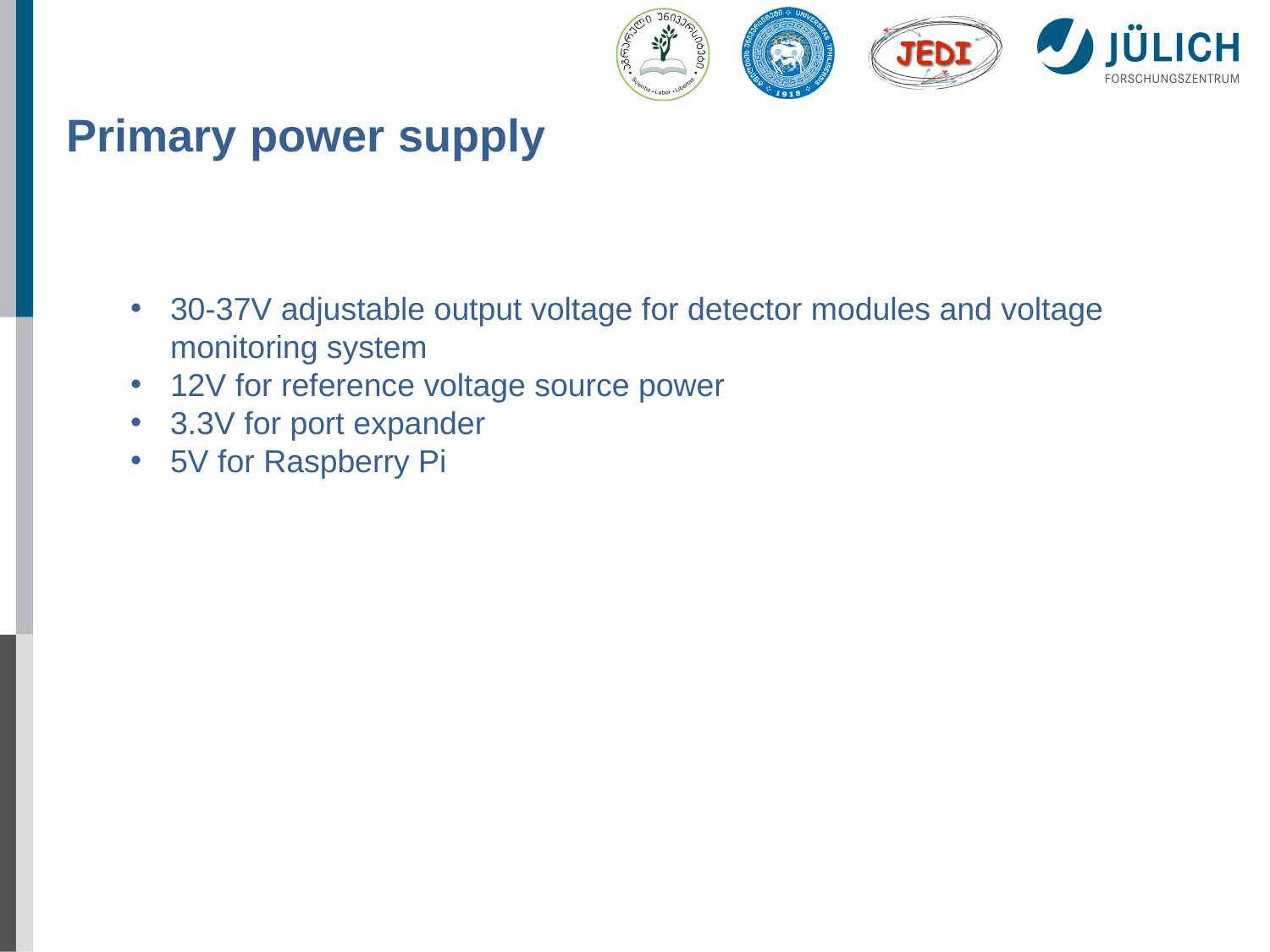

Primary power supply
30-37V adjustable output voltage for detector modules and voltage monitoring system
12V for reference voltage source power
3.3V for port expander
5V for Raspberry Pi